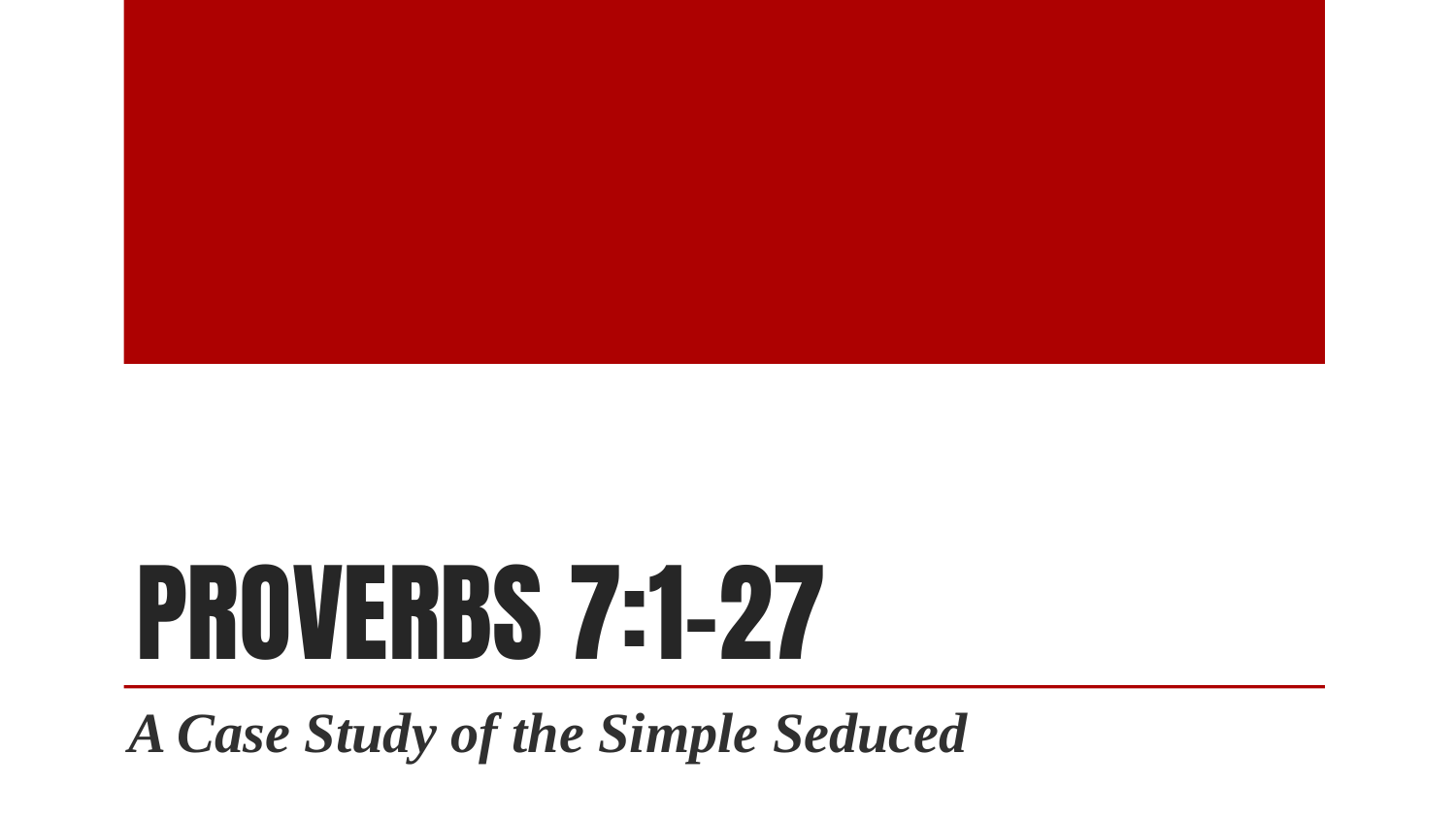

# Proverbs 7:1-27
A Case Study of the Simple Seduced